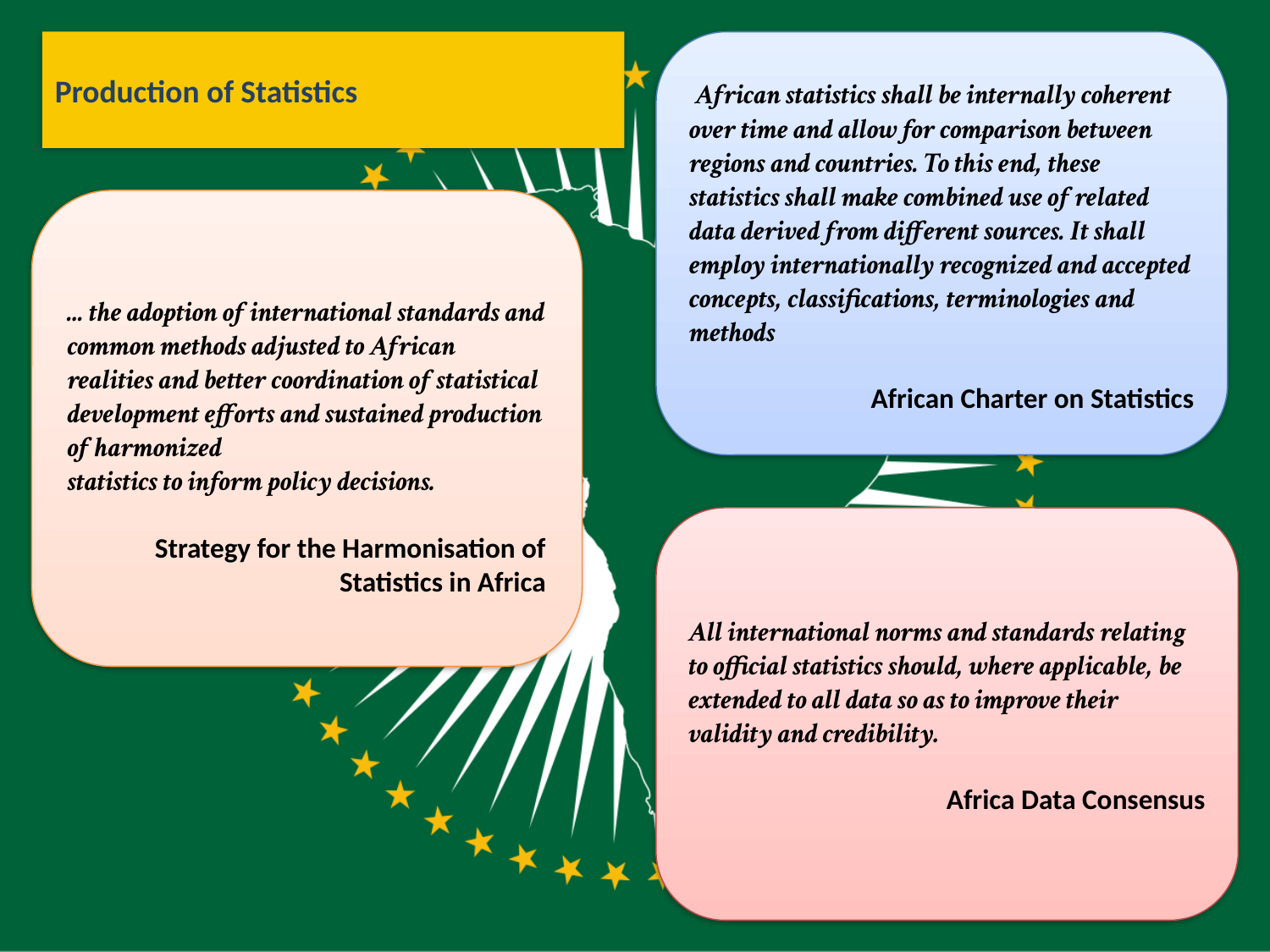

Production of Statistics
 African statistics shall be internally coherent over time and allow for comparison between regions and countries. To this end, these statistics shall make combined use of related data derived from different sources. It shall employ internationally recognized and accepted concepts, classifications, terminologies and methods

African Charter on Statistics

... the adoption of international standards and common methods adjusted to African realities and better coordination of statistical development efforts and sustained production of harmonized
statistics to inform policy decisions.

Strategy for the Harmonisation of Statistics in Africa
All international norms and standards relating to official statistics should, where applicable, be extended to all data so as to improve their validity and credibility.

Africa Data Consensus